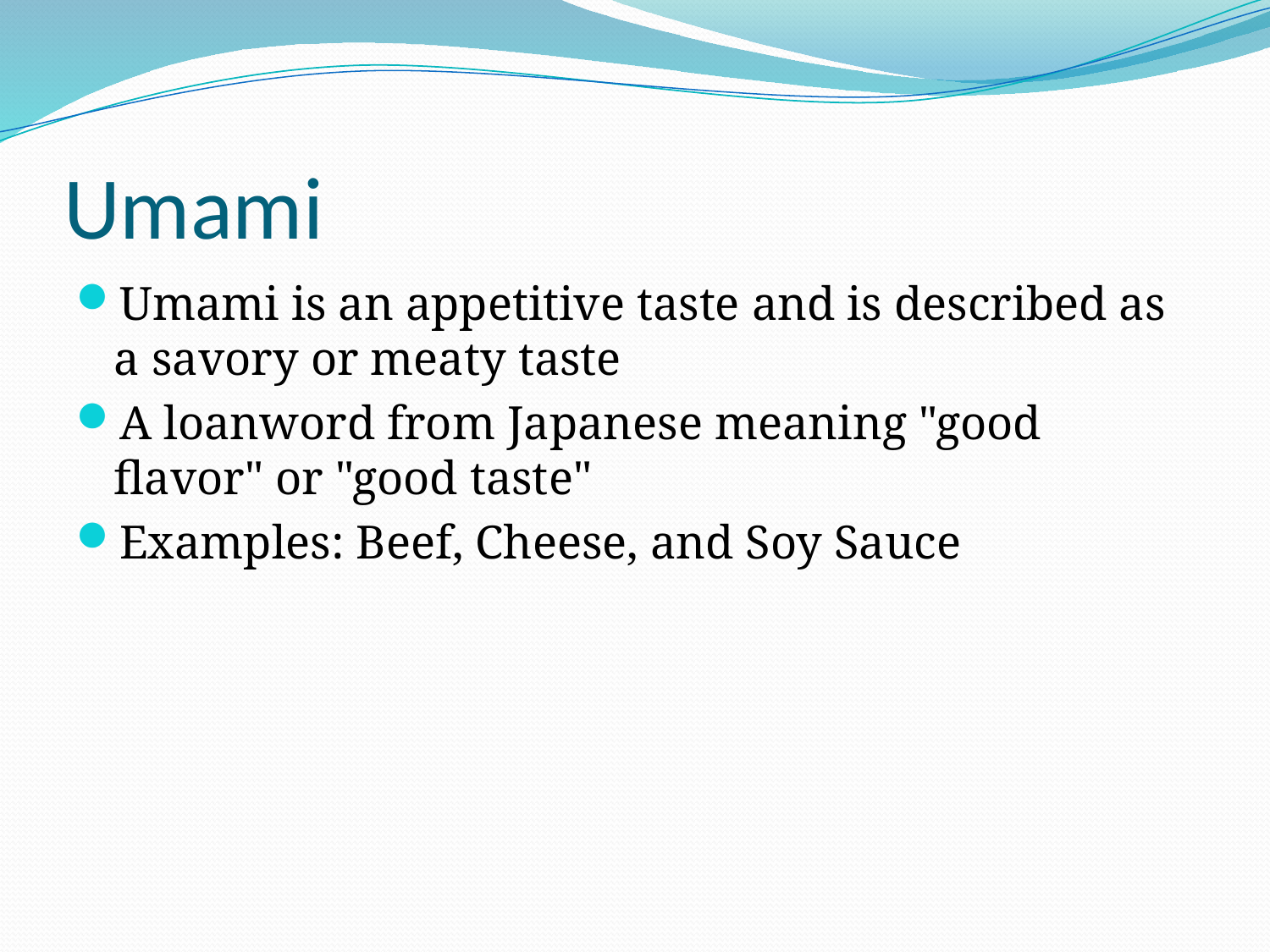

# Umami
Umami is an appetitive taste and is described as a savory or meaty taste
A loanword from Japanese meaning "good flavor" or "good taste"
Examples: Beef, Cheese, and Soy Sauce